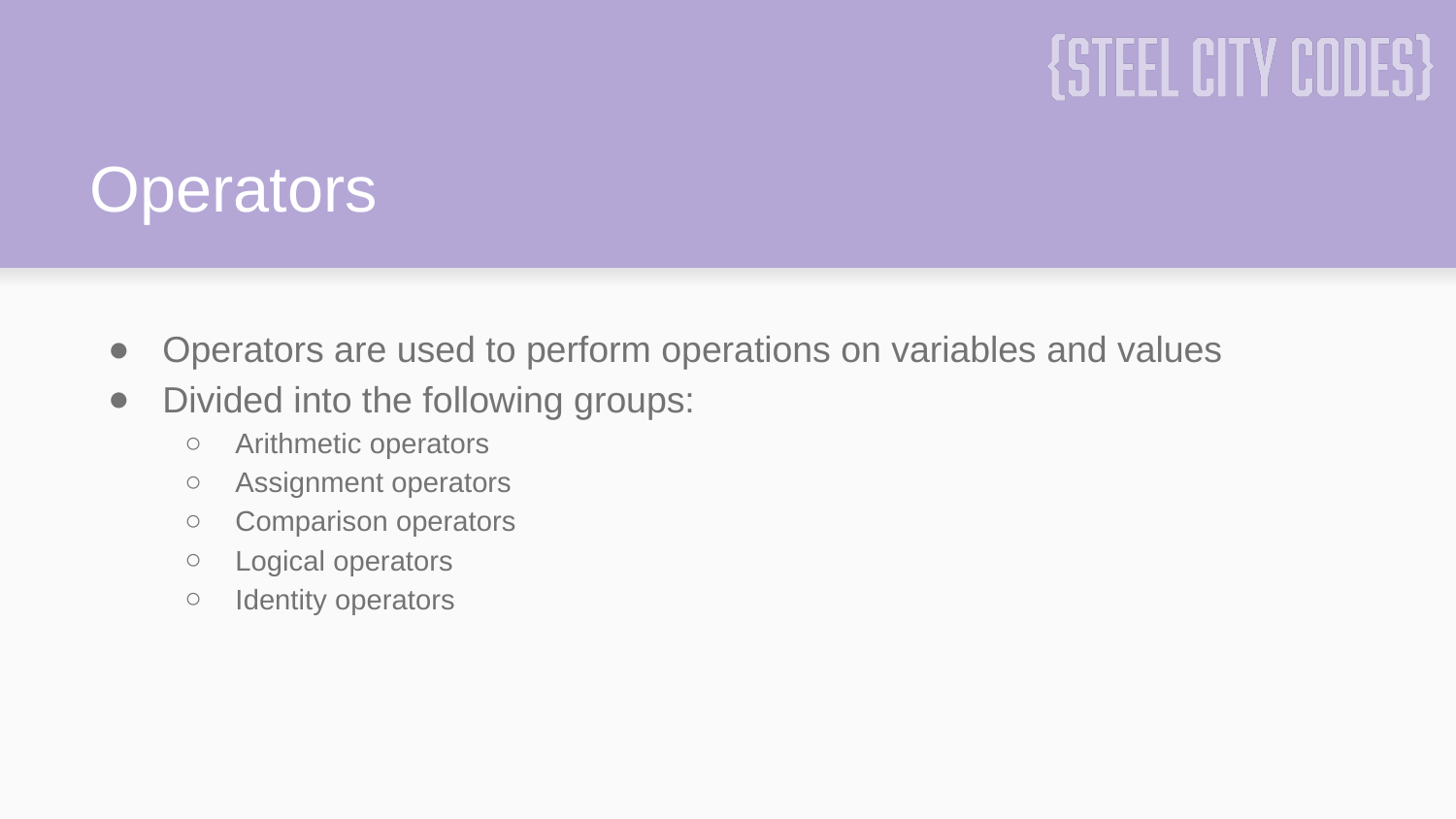

# Operators
Operators are used to perform operations on variables and values
Divided into the following groups:
Arithmetic operators
Assignment operators
Comparison operators
Logical operators
Identity operators